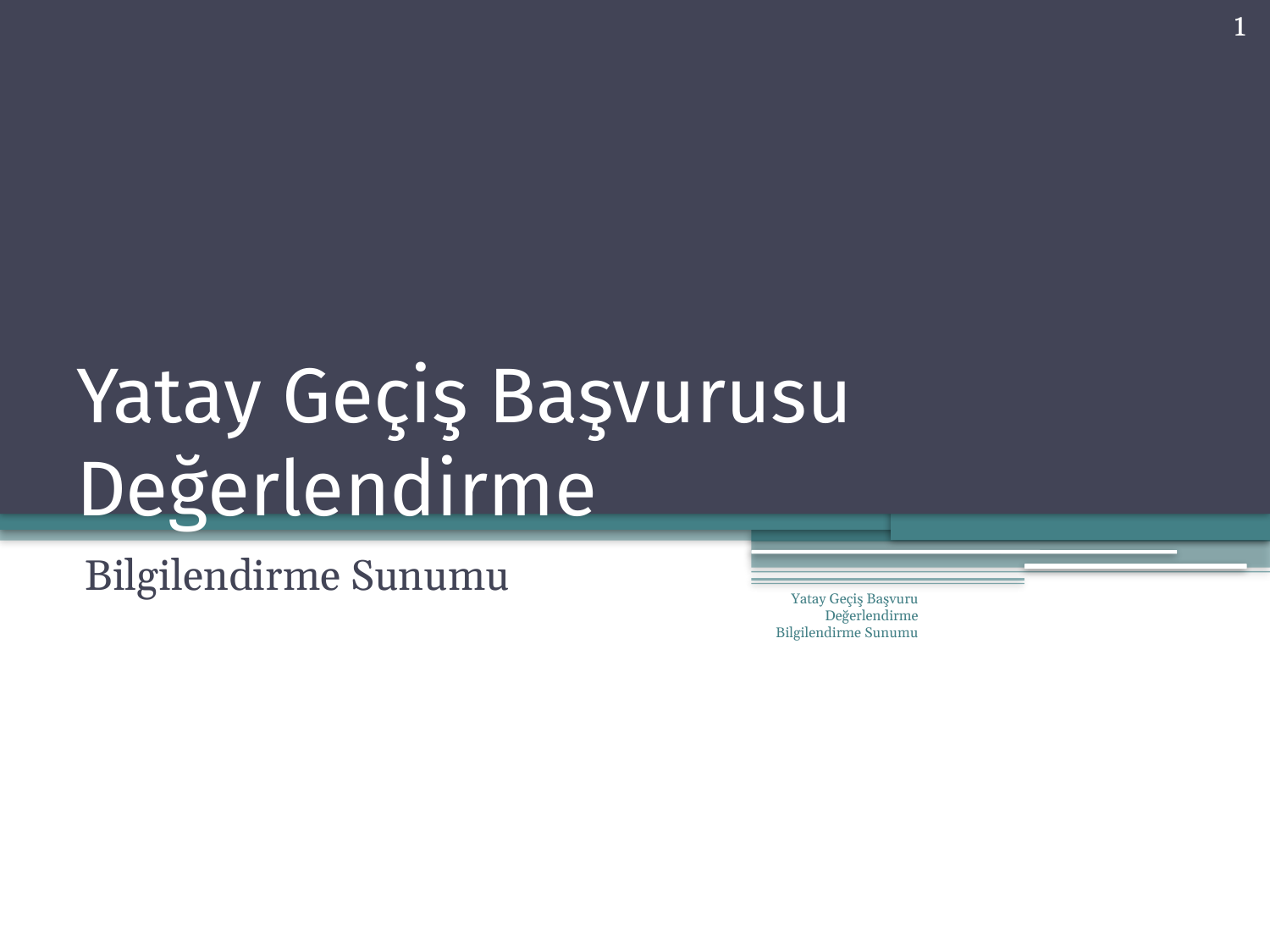

1
# Yatay Geçiş Başvurusu Değerlendirme
Bilgilendirme Sunumu
Yatay Geçiş Başvuru Değerlendirme Bilgilendirme Sunumu